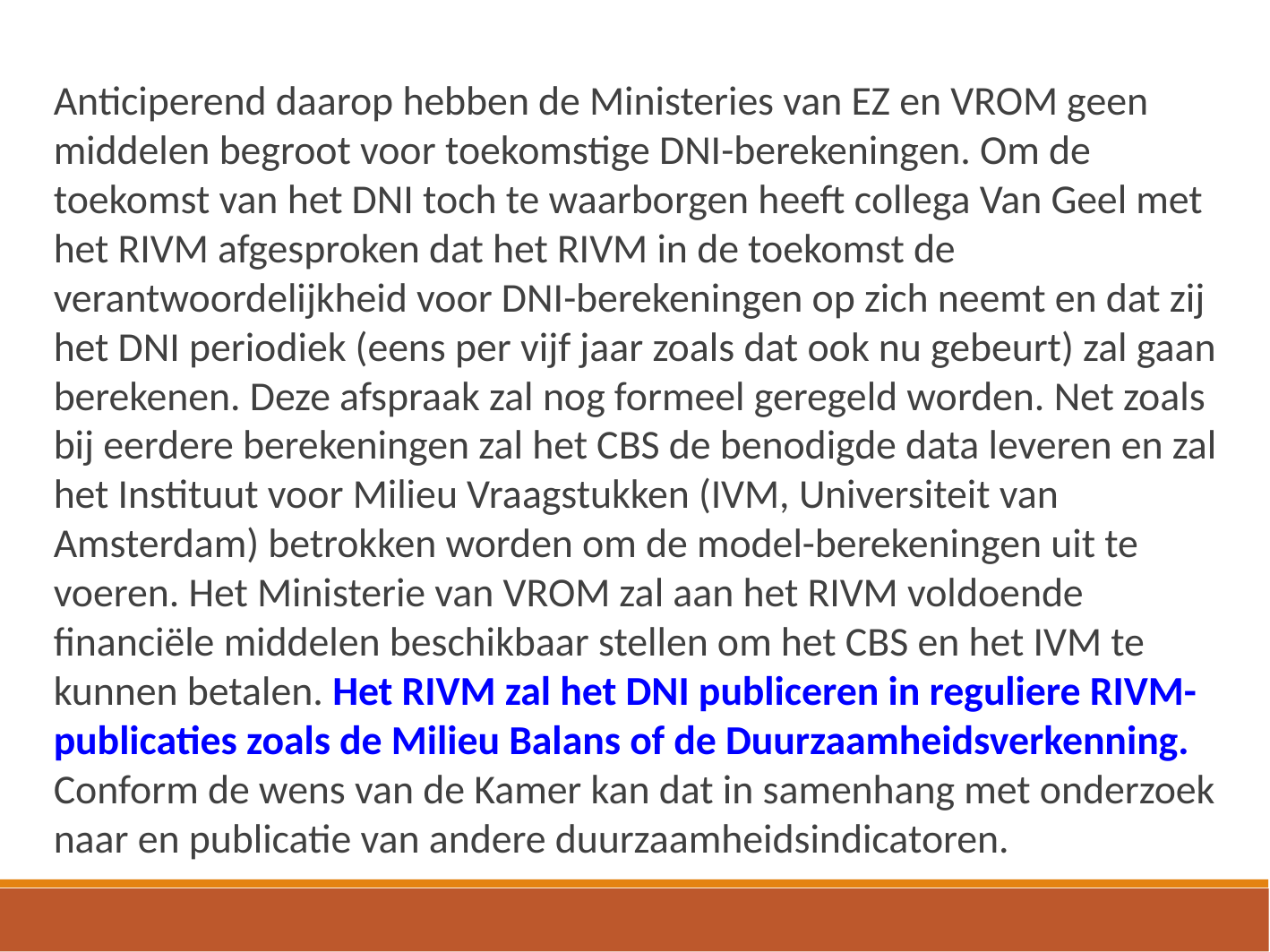

Anticiperend daarop hebben de Ministeries van EZ en VROM geen middelen begroot voor toekomstige DNI-berekeningen. Om de toekomst van het DNI toch te waarborgen heeft collega Van Geel met het RIVM afgesproken dat het RIVM in de toekomst de verantwoordelijkheid voor DNI-berekeningen op zich neemt en dat zij het DNI periodiek (eens per vijf jaar zoals dat ook nu gebeurt) zal gaan berekenen. Deze afspraak zal nog formeel geregeld worden. Net zoals bij eerdere berekeningen zal het CBS de benodigde data leveren en zal het Instituut voor Milieu Vraagstukken (IVM, Universiteit van Amsterdam) betrokken worden om de model-berekeningen uit te voeren. Het Ministerie van VROM zal aan het RIVM voldoende financiële middelen beschikbaar stellen om het CBS en het IVM te kunnen betalen. Het RIVM zal het DNI publiceren in reguliere RIVM-publicaties zoals de Milieu Balans of de Duurzaamheidsverkenning. Conform de wens van de Kamer kan dat in samenhang met onderzoek naar en publicatie van andere duurzaamheidsindicatoren.